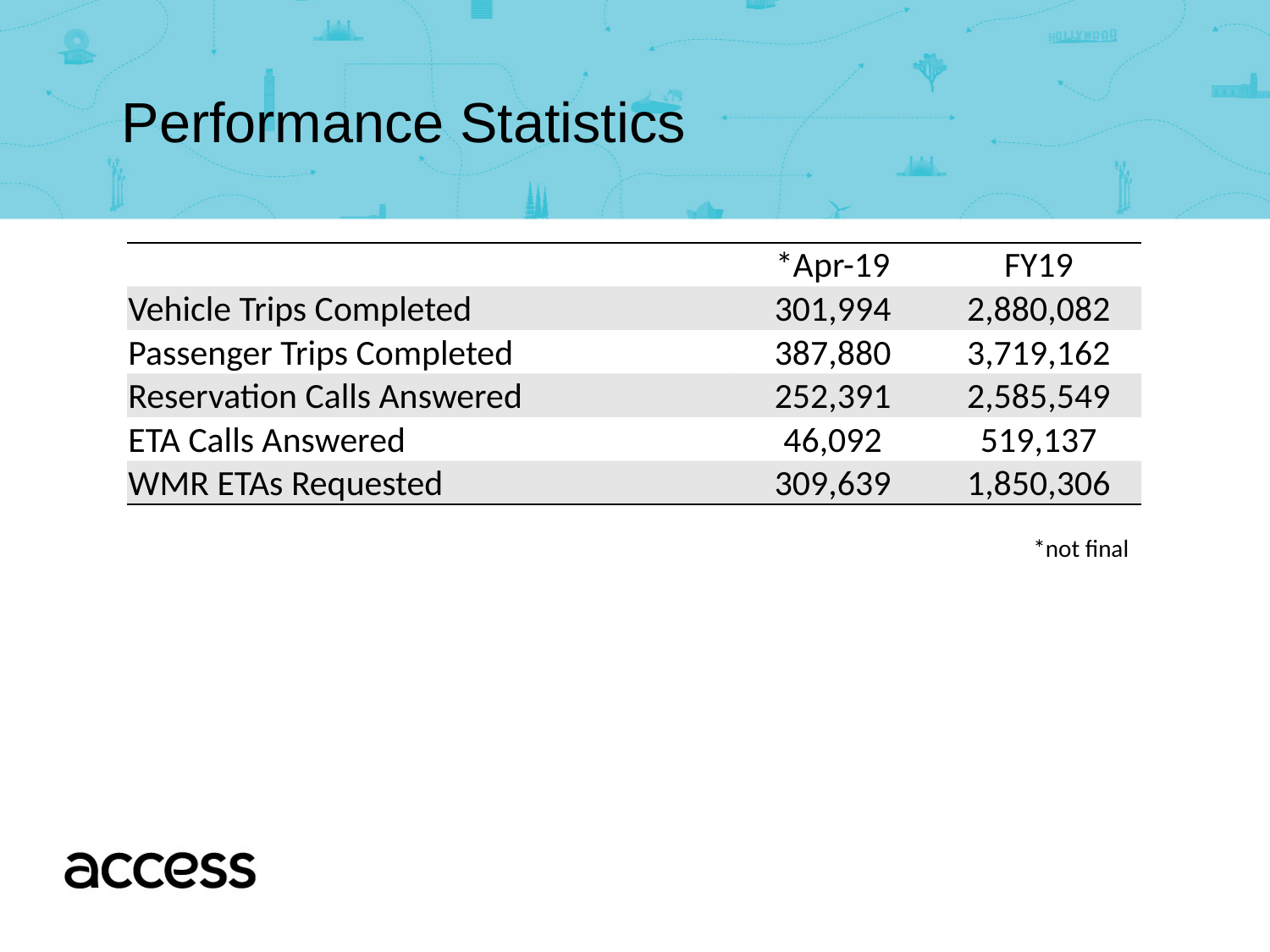

Performance Statistics
|  | \*Apr-19 | FY19 |
| --- | --- | --- |
| Vehicle Trips Completed | 301,994 | 2,880,082 |
| Passenger Trips Completed | 387,880 | 3,719,162 |
| Reservation Calls Answered | 252,391 | 2,585,549 |
| ETA Calls Answered | 46,092 | 519,137 |
| WMR ETAs Requested | 309,639 | 1,850,306 |
*not final